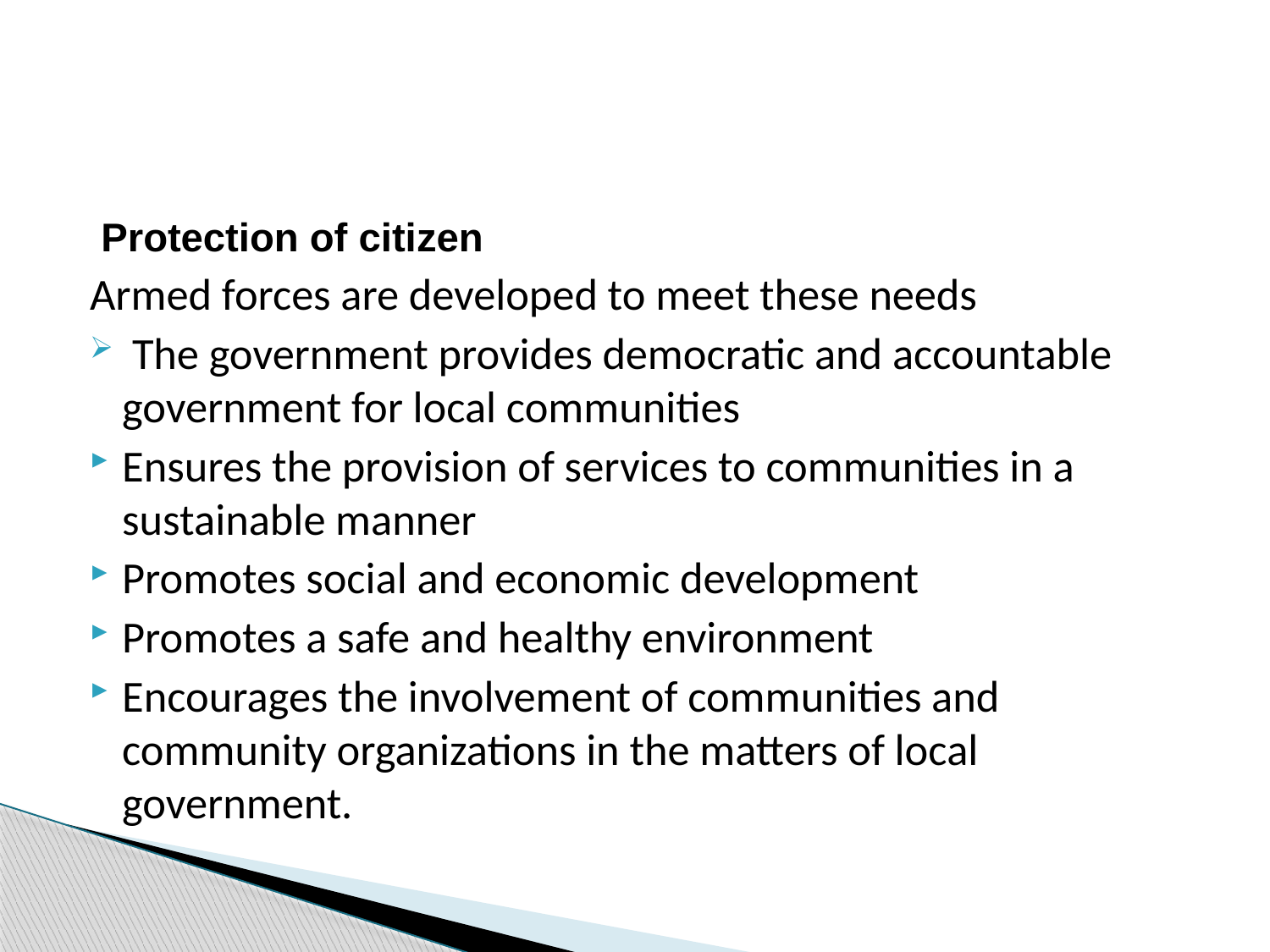

#
 Protection of citizen
Armed forces are developed to meet these needs
 The government provides democratic and accountable government for local communities
Ensures the provision of services to communities in a sustainable manner
Promotes social and economic development
Promotes a safe and healthy environment
Encourages the involvement of communities and community organizations in the matters of local government.